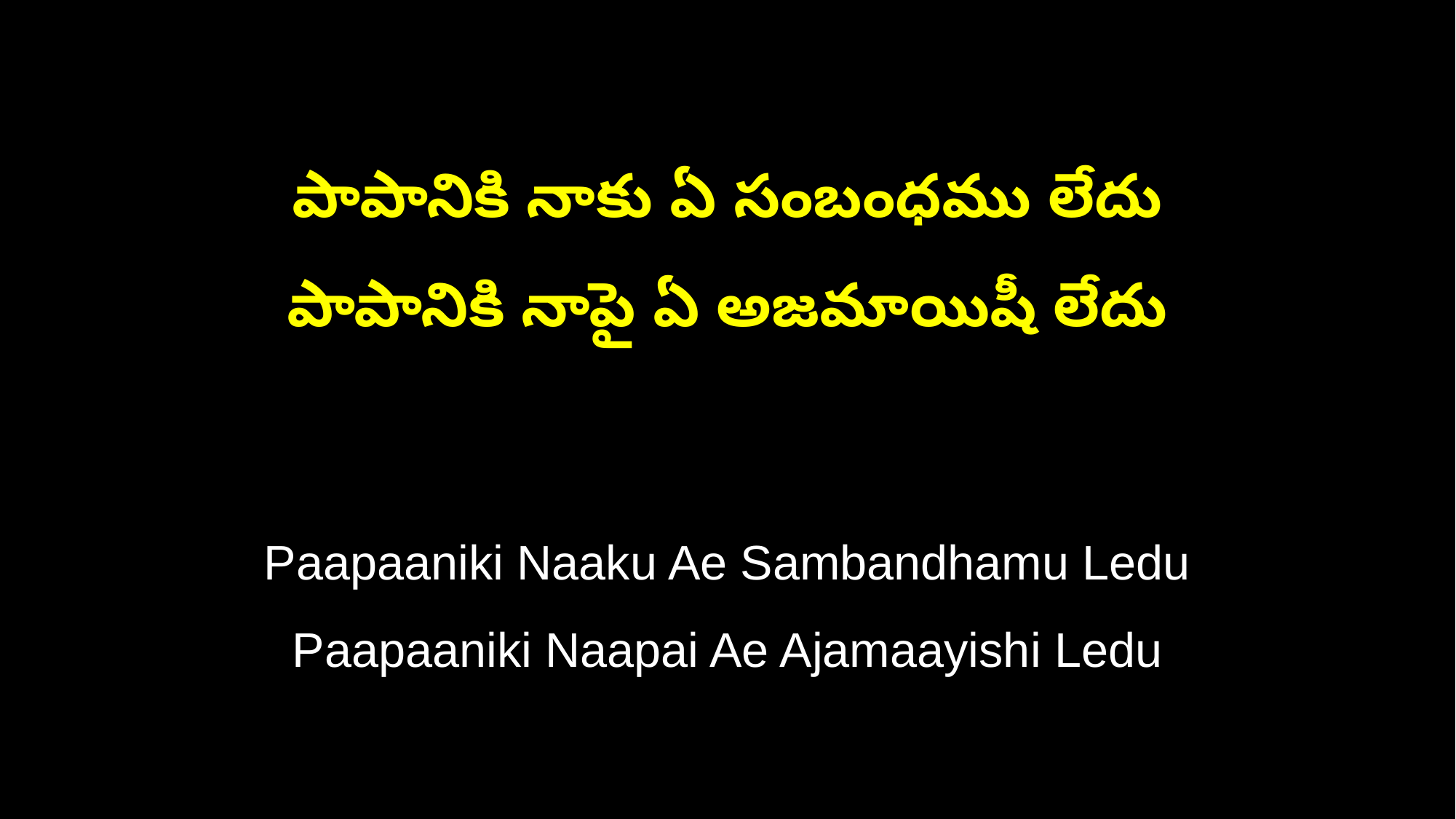

పాపానికి నాకు ఏ సంబంధము లేదు
పాపానికి నాపై ఏ అజమాయిషీ లేదు
Paapaaniki Naaku Ae Sambandhamu Ledu
Paapaaniki Naapai Ae Ajamaayishi Ledu